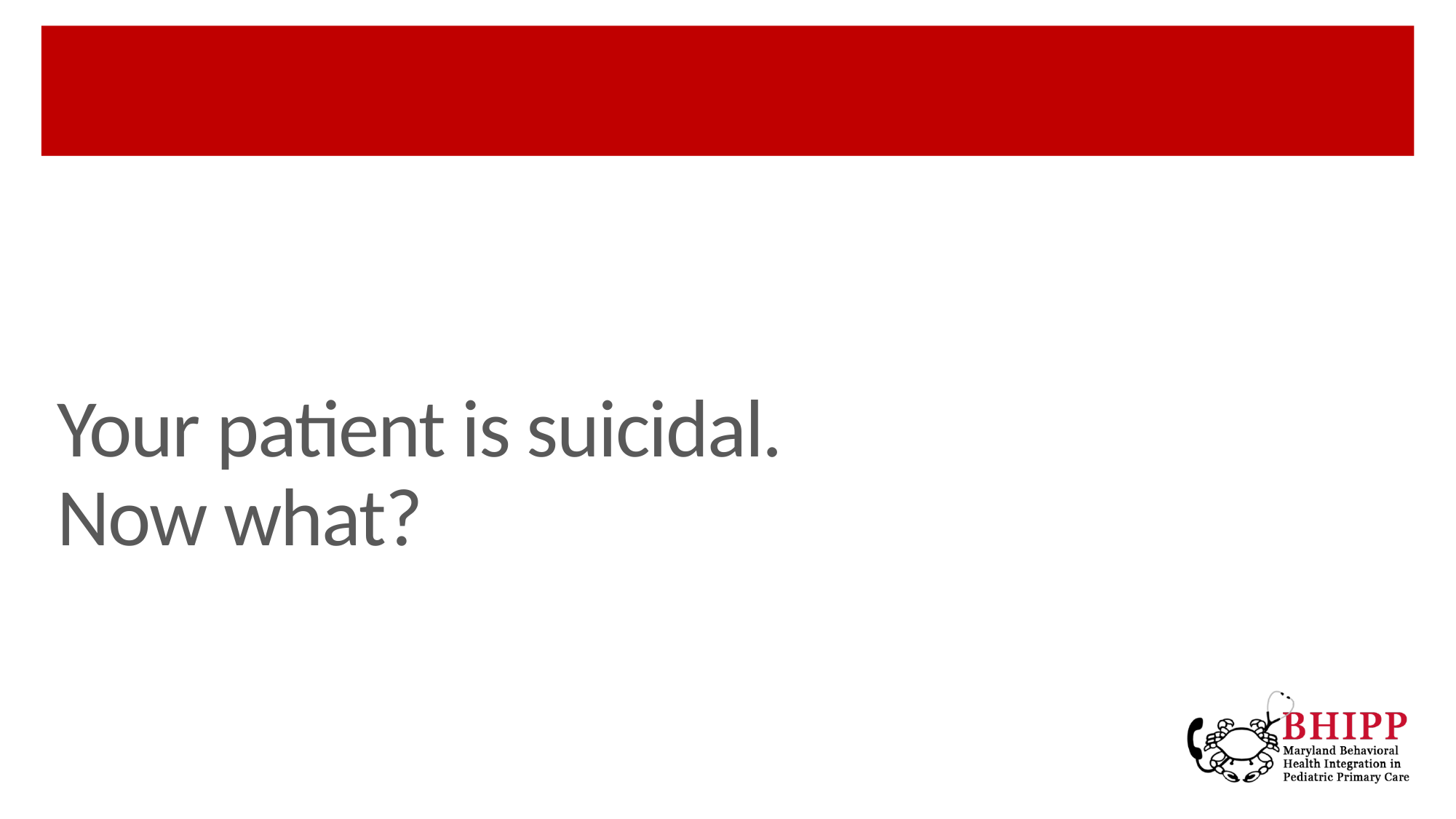

# Your patient is suicidal. Now what?